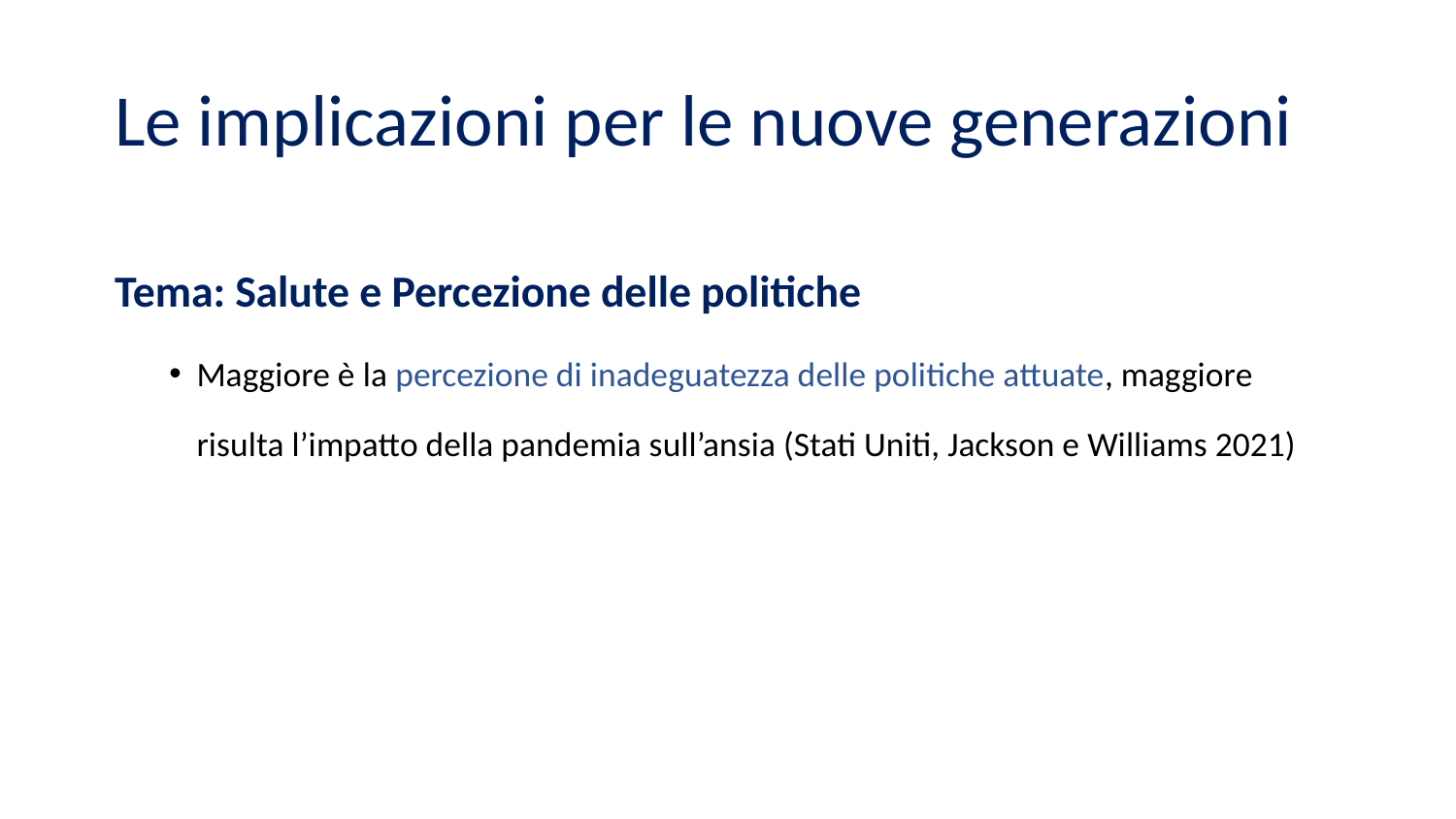

# Le implicazioni per le nuove generazioni
Tema: Salute e Percezione delle politiche
Maggiore è la percezione di inadeguatezza delle politiche attuate, maggiore risulta l’impatto della pandemia sull’ansia (Stati Uniti, Jackson e Williams 2021)